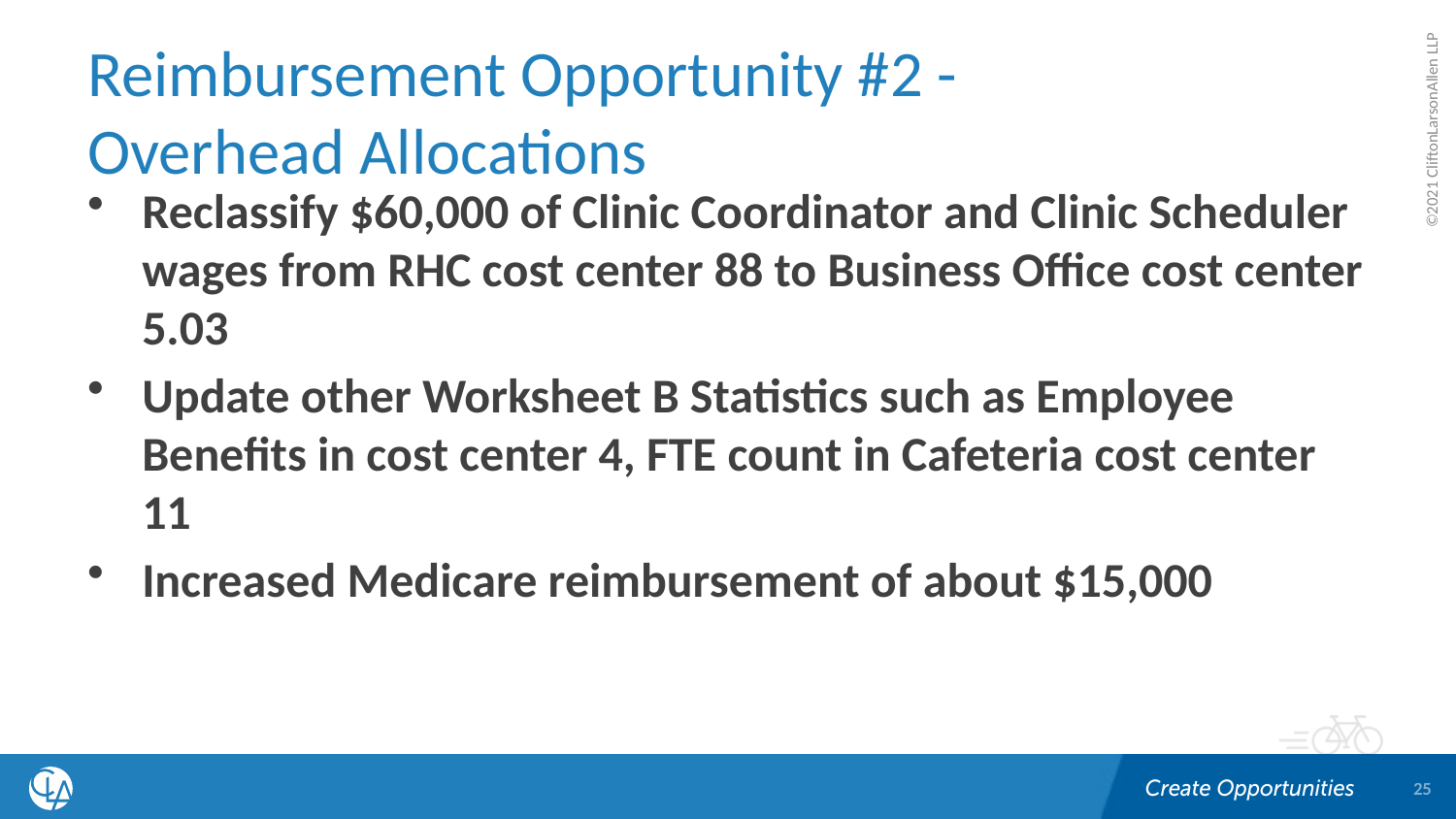

# Reimbursement Opportunity #2 - Overhead Allocations
Reclassify $60,000 of Clinic Coordinator and Clinic Scheduler wages from RHC cost center 88 to Business Office cost center 5.03
Update other Worksheet B Statistics such as Employee Benefits in cost center 4, FTE count in Cafeteria cost center 11
Increased Medicare reimbursement of about $15,000

25